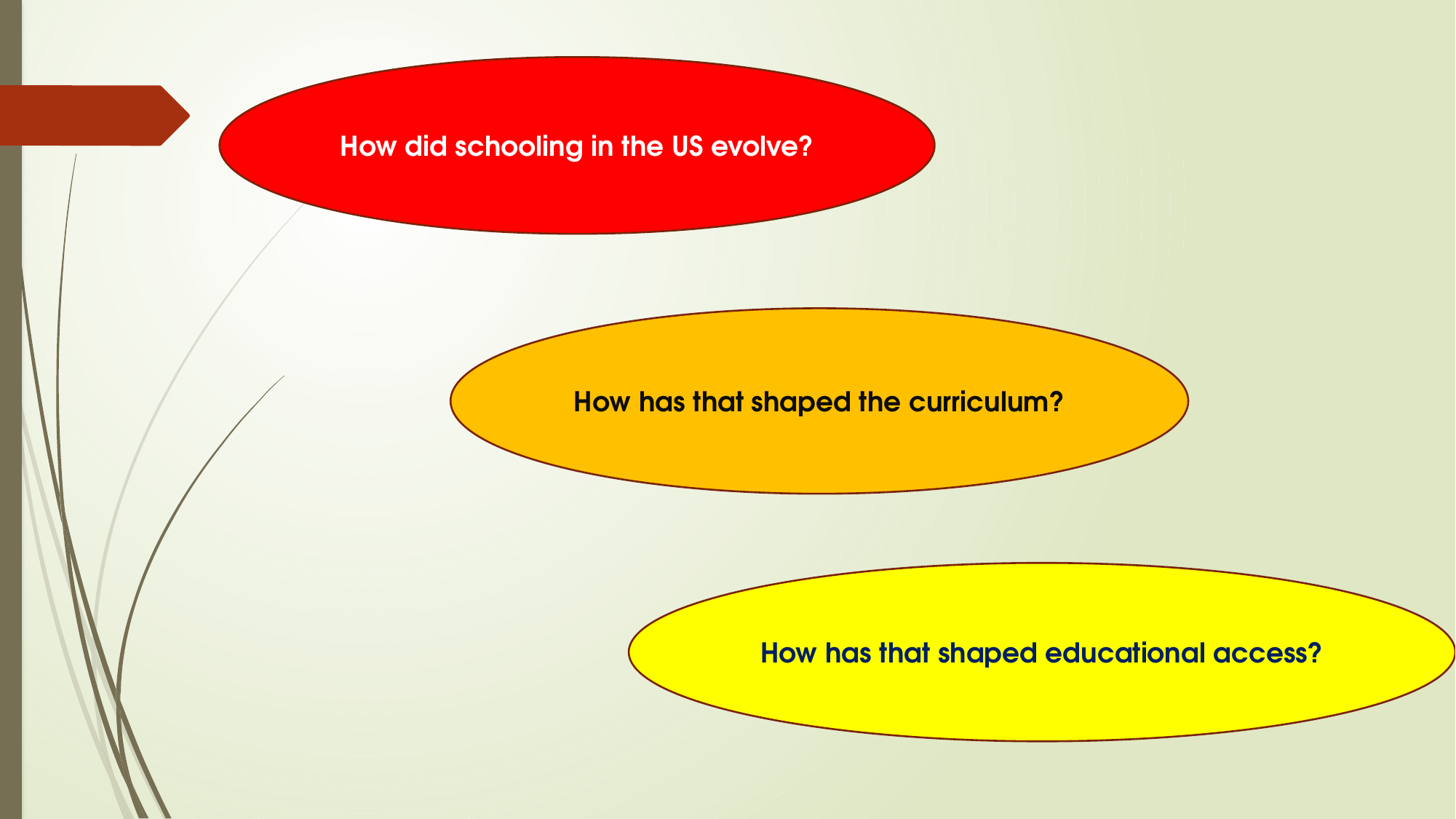

How did schooling in the US evolve?
How has that shaped the curriculum?
How has that shaped educational access?